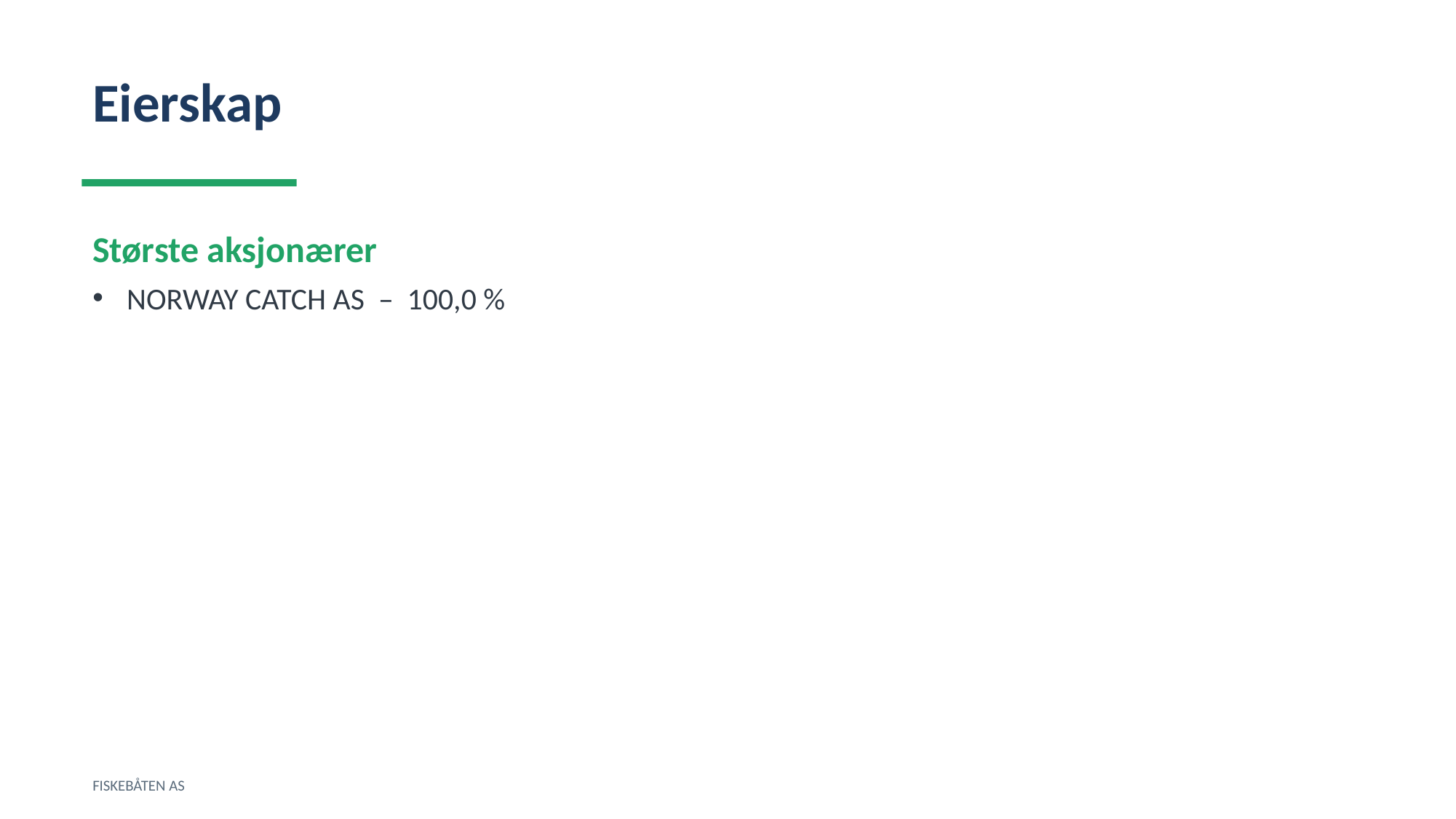

Eierskap

Største aksjonærer
NORWAY CATCH AS  –  100,0 %
FISKEBÅTEN AS